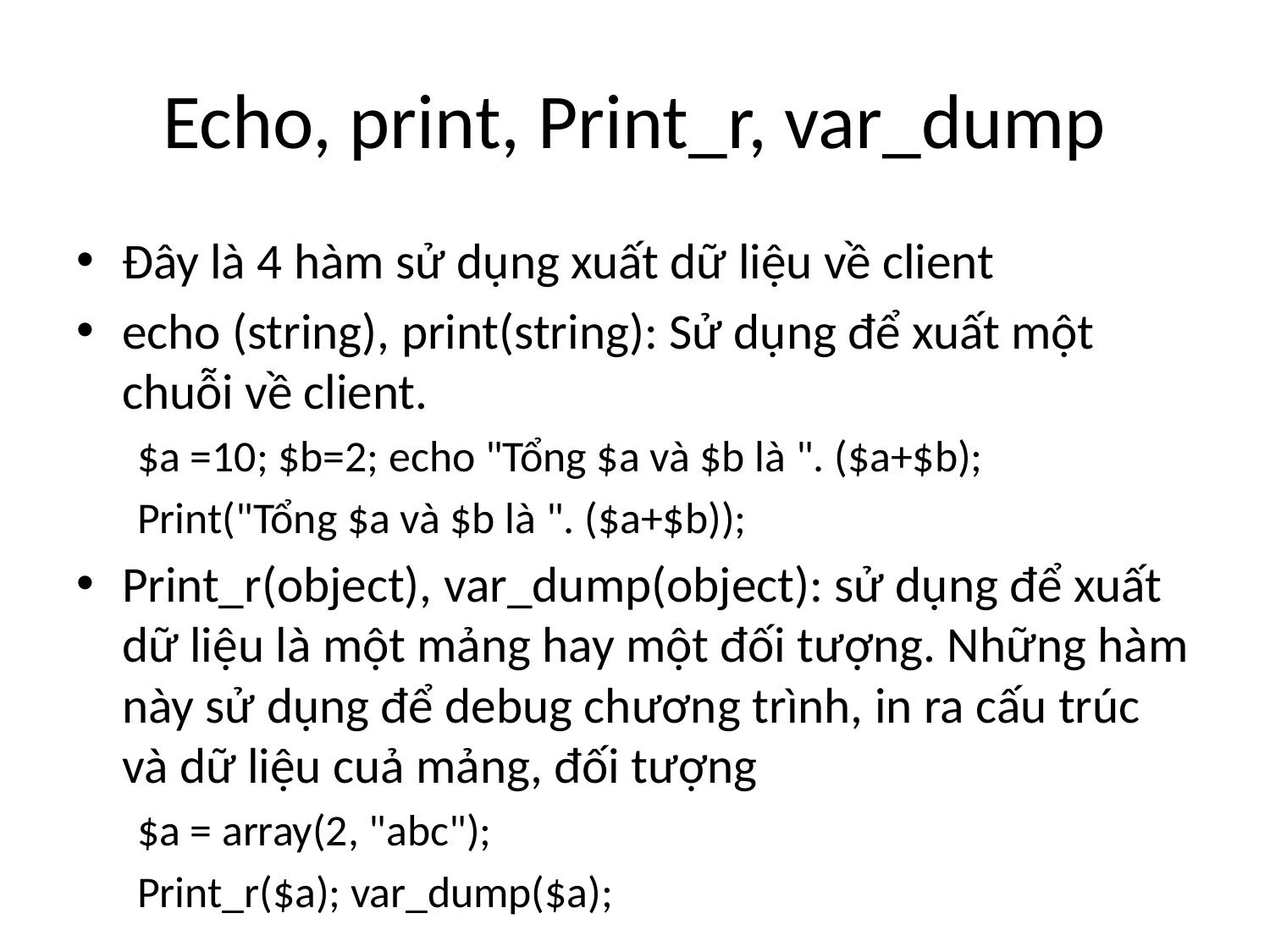

# Echo, print, Print_r, var_dump
Đây là 4 hàm sử dụng xuất dữ liệu về client
echo (string), print(string): Sử dụng để xuất một chuỗi về client.
$a =10; $b=2; echo "Tổng $a và $b là ". ($a+$b);
Print("Tổng $a và $b là ". ($a+$b));
Print_r(object), var_dump(object): sử dụng để xuất dữ liệu là một mảng hay một đối tượng. Những hàm này sử dụng để debug chương trình, in ra cấu trúc và dữ liệu cuả mảng, đối tượng
$a = array(2, "abc");
Print_r($a); var_dump($a);